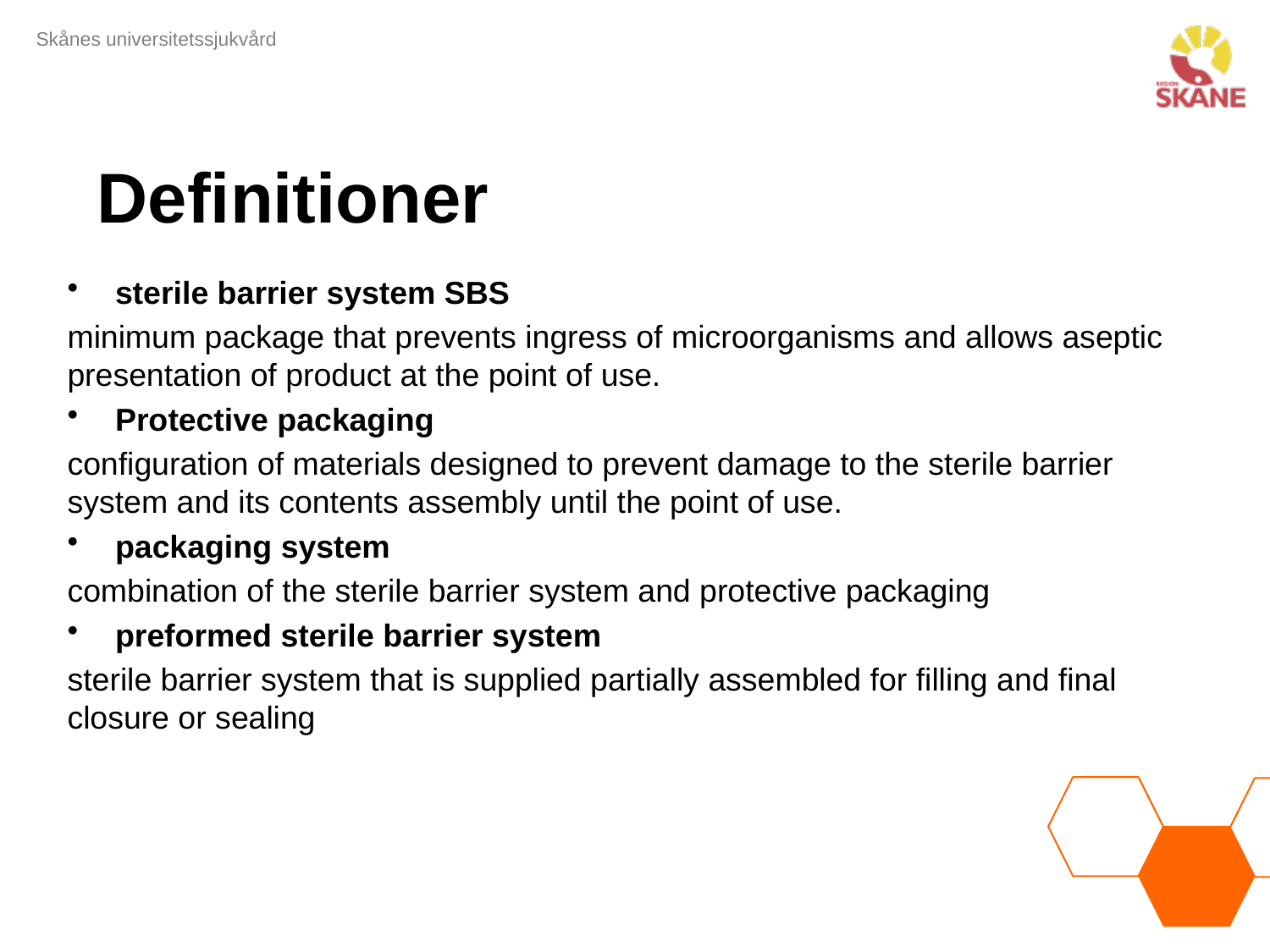

# Definitioner
sterile barrier system SBS
minimum package that prevents ingress of microorganisms and allows aseptic presentation of product at the point of use.
Protective packaging
configuration of materials designed to prevent damage to the sterile barrier system and its contents assembly until the point of use.
packaging system
combination of the sterile barrier system and protective packaging
preformed sterile barrier system
sterile barrier system that is supplied partially assembled for filling and final closure or sealing